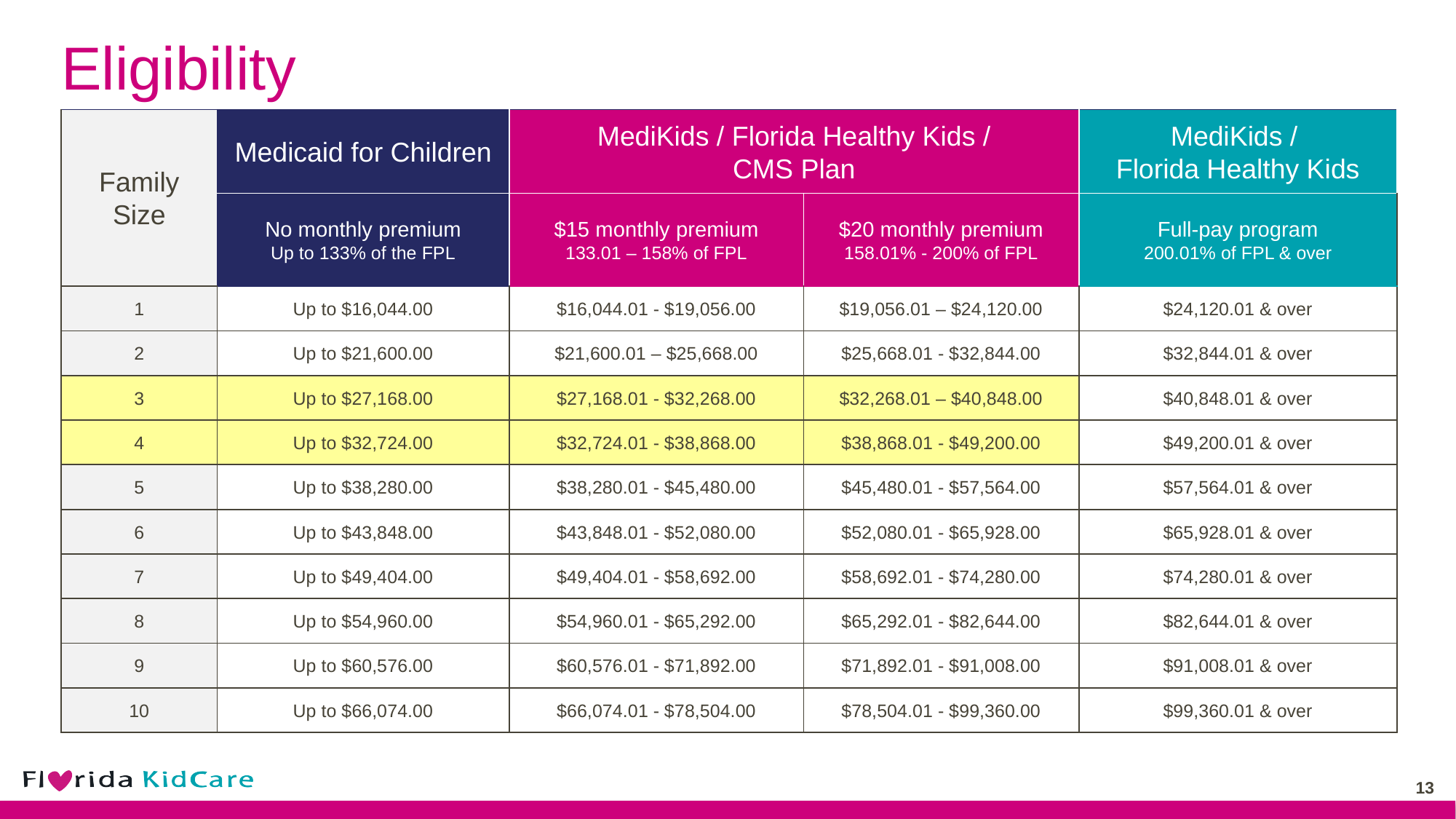

Eligibility
| Family Size | Medicaid for Children | MediKids / Florida Healthy Kids / CMS Plan |  | MediKids / Florida Healthy Kids |
| --- | --- | --- | --- | --- |
|  | No monthly premium Up to 133% of the FPL | $15 monthly premium 133.01 – 158% of FPL | $20 monthly premium 158.01% - 200% of FPL | Full-pay program 200.01% of FPL & over |
| 1 | Up to $16,044.00 | $16,044.01 - $19,056.00 | $19,056.01 – $24,120.00 | $24,120.01 & over |
| 2 | Up to $21,600.00 | $21,600.01 – $25,668.00 | $25,668.01 - $32,844.00 | $32,844.01 & over |
| 3 | Up to $27,168.00 | $27,168.01 - $32,268.00 | $32,268.01 – $40,848.00 | $40,848.01 & over |
| 4 | Up to $32,724.00 | $32,724.01 - $38,868.00 | $38,868.01 - $49,200.00 | $49,200.01 & over |
| 5 | Up to $38,280.00 | $38,280.01 - $45,480.00 | $45,480.01 - $57,564.00 | $57,564.01 & over |
| 6 | Up to $43,848.00 | $43,848.01 - $52,080.00 | $52,080.01 - $65,928.00 | $65,928.01 & over |
| 7 | Up to $49,404.00 | $49,404.01 - $58,692.00 | $58,692.01 - $74,280.00 | $74,280.01 & over |
| 8 | Up to $54,960.00 | $54,960.01 - $65,292.00 | $65,292.01 - $82,644.00 | $82,644.01 & over |
| 9 | Up to $60,576.00 | $60,576.01 - $71,892.00 | $71,892.01 - $91,008.00 | $91,008.01 & over |
| 10 | Up to $66,074.00 | $66,074.01 - $78,504.00 | $78,504.01 - $99,360.00 | $99,360.01 & over |
13